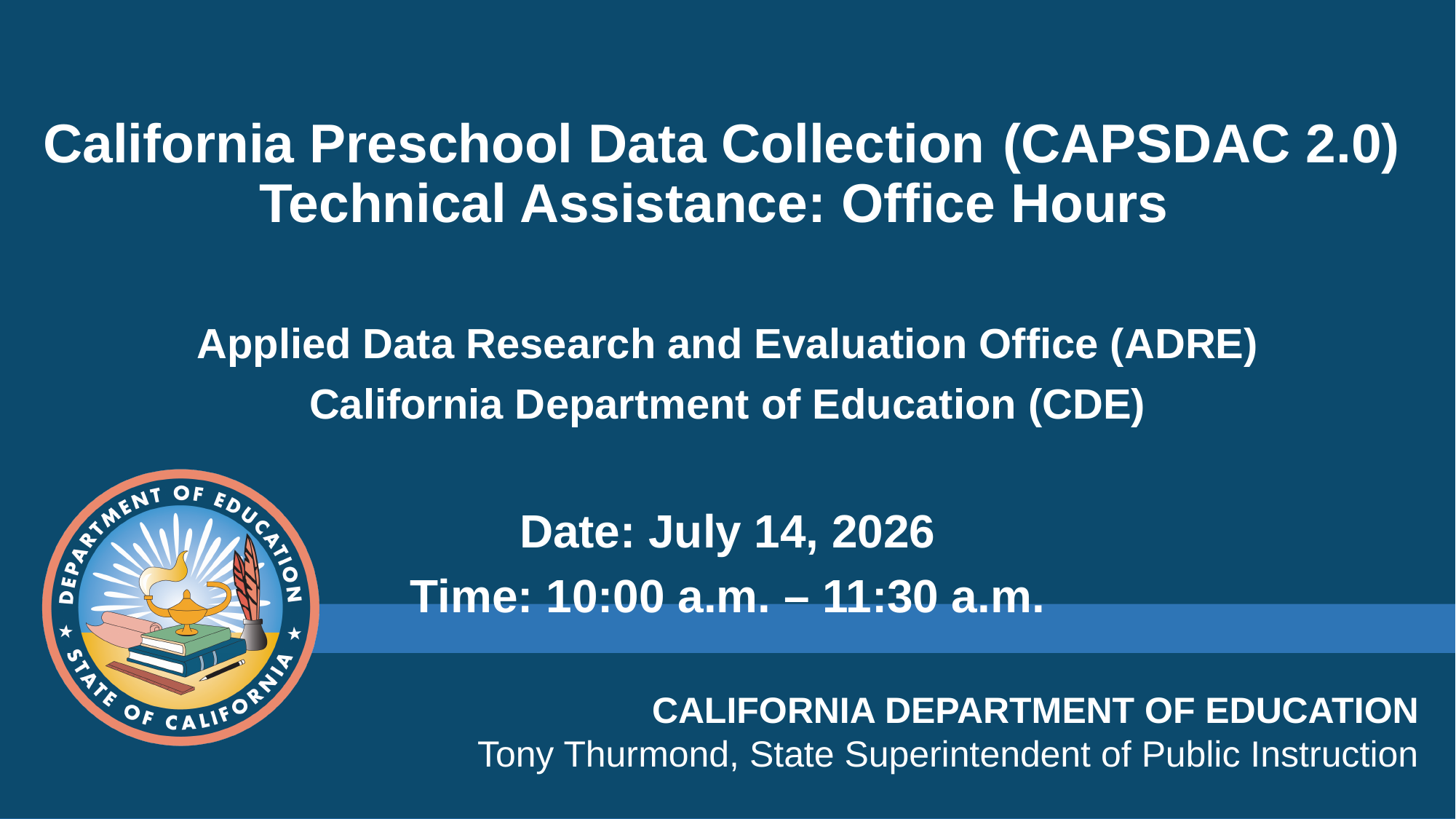

# California Preschool Data Collection (CAPSDAC 2.0) Technical Assistance: Office Hours

Applied Data Research and Evaluation Office (ADRE)
California Department of Education (CDE)

Date: July 14, 2026
Time: 10:00 a.m. – 11:30 a.m.